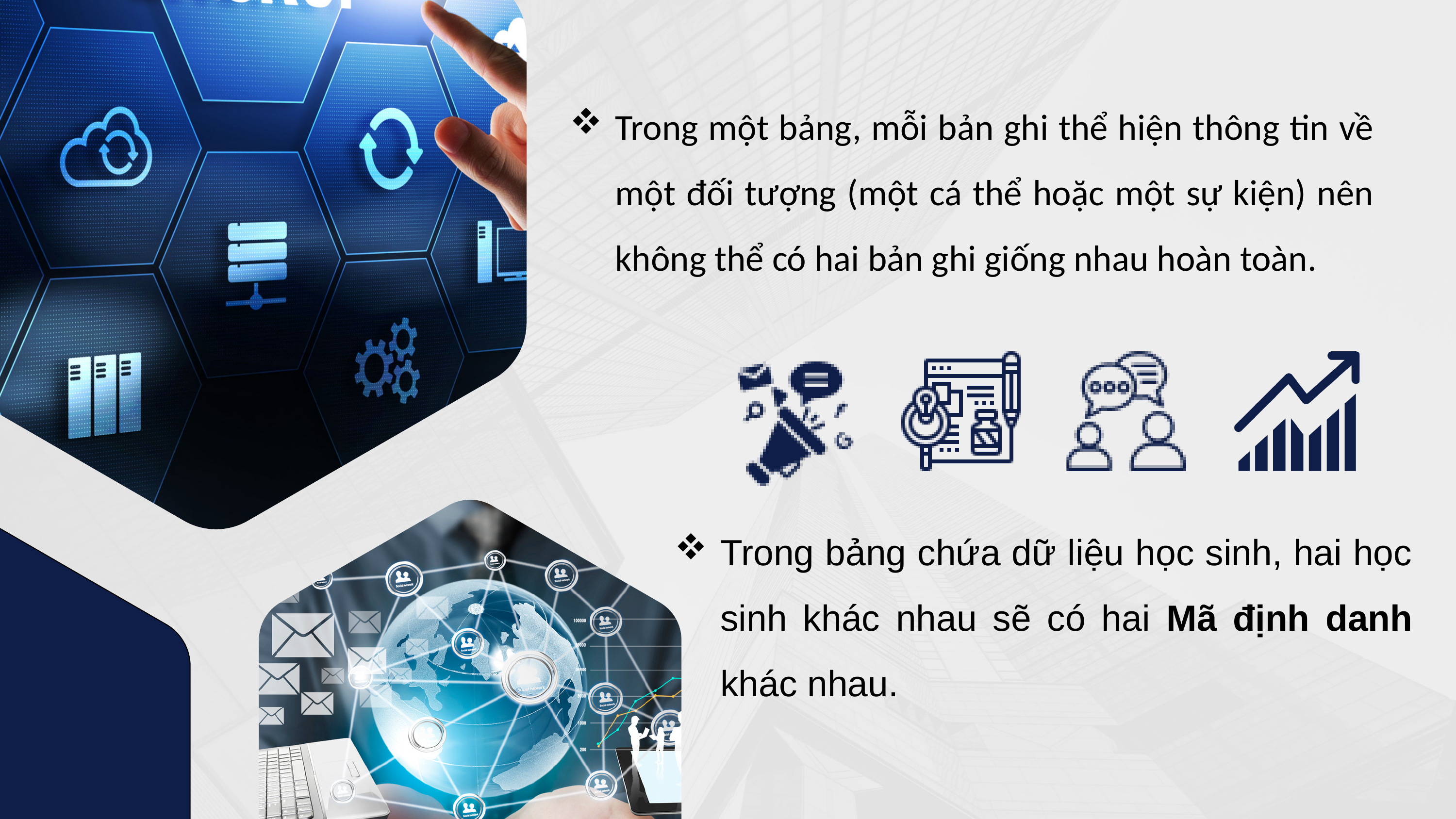

Trong một bảng, mỗi bản ghi thể hiện thông tin về một đối tượng (một cá thể hoặc một sự kiện) nên không thể có hai bản ghi giống nhau hoàn toàn.

Trong bảng chứa dữ liệu học sinh, hai học sinh khác nhau sẽ có hai Mã định danh khác nhau.